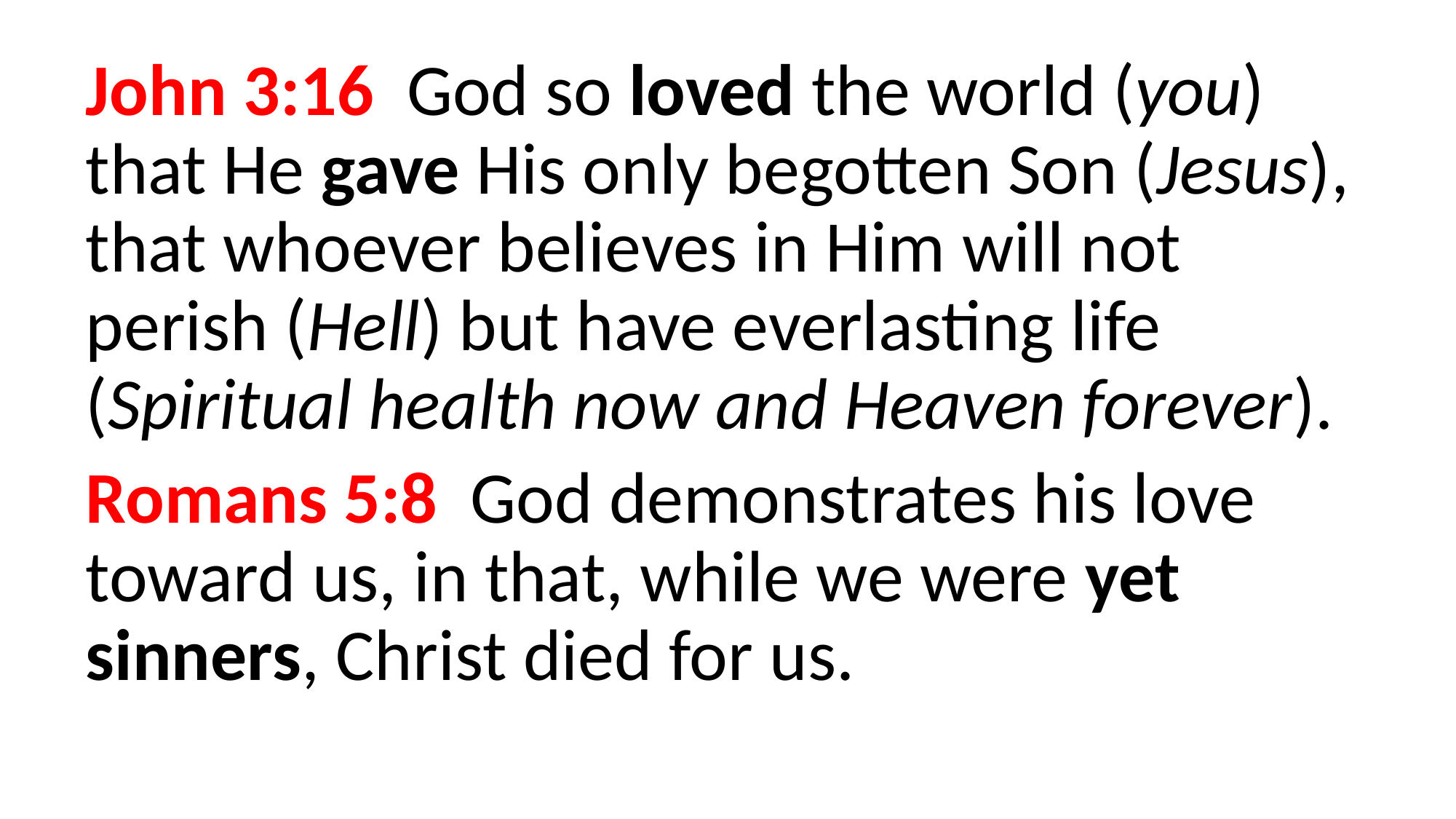

John 3:16  God so loved the world (you) that He gave His only begotten Son (Jesus), that whoever believes in Him will not perish (Hell) but have everlasting life (Spiritual health now and Heaven forever).
Romans 5:8  God demonstrates his love toward us, in that, while we were yet sinners, Christ died for us.